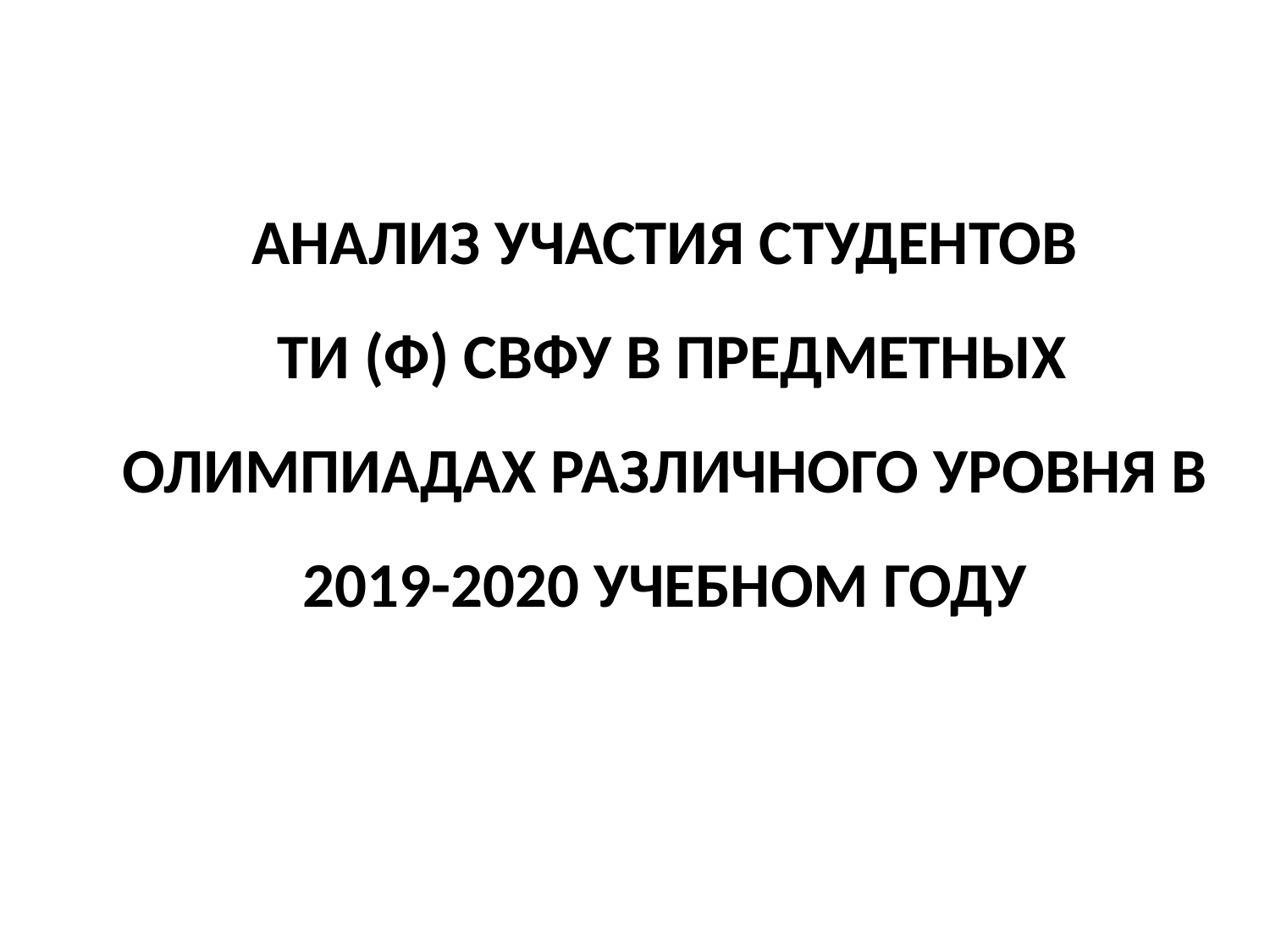

АНАЛИЗ УЧАСТИЯ СТУДЕНТОВ
 ТИ (Ф) СВФУ В ПРЕДМЕТНЫХ ОЛИМПИАДАХ РАЗЛИЧНОГО УРОВНЯ В 2019-2020 УЧЕБНОМ ГОДУ